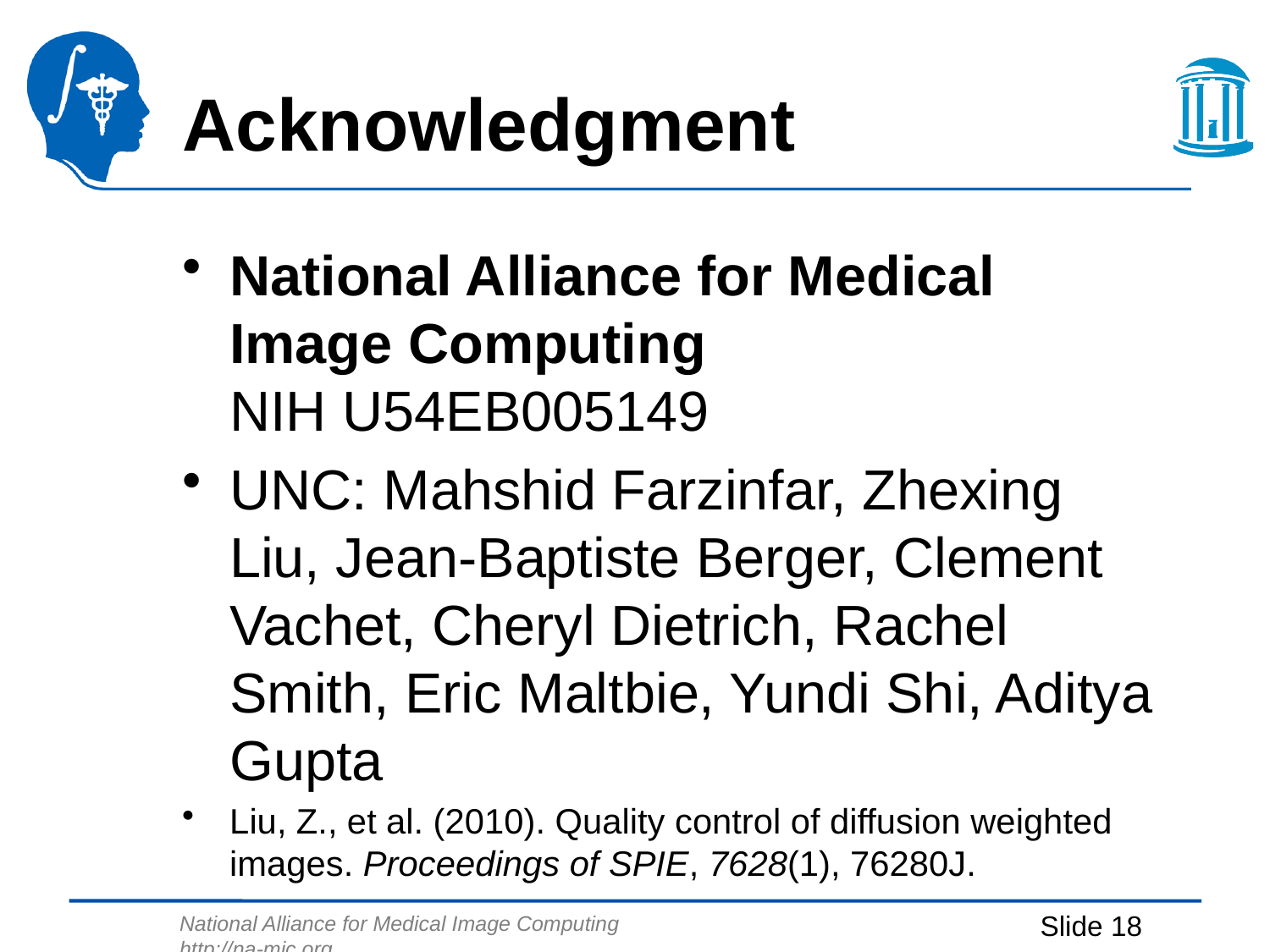

# Acknowledgment
National Alliance for Medical Image Computing
NIH U54EB005149
UNC: Mahshid Farzinfar, Zhexing Liu, Jean-Baptiste Berger, Clement Vachet, Cheryl Dietrich, Rachel Smith, Eric Maltbie, Yundi Shi, Aditya Gupta
Liu, Z., et al. (2010). Quality control of diffusion weighted images. Proceedings of SPIE, 7628(1), 76280J.